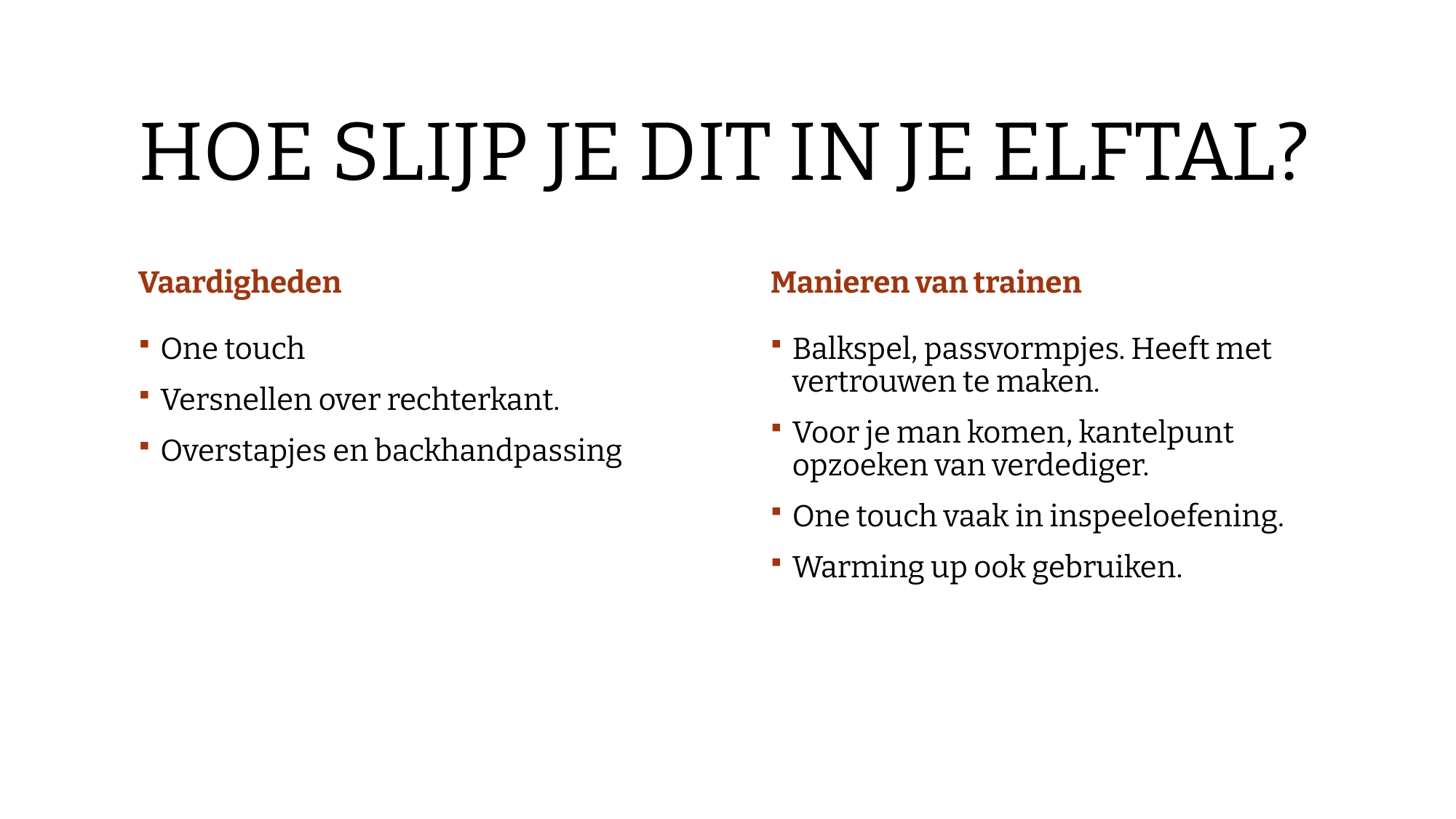

# Hoe slijp je dit in je elftal?
Vaardigheden
Manieren van trainen
One touch
Versnellen over rechterkant.
Overstapjes en backhandpassing

Balkspel, passvormpjes. Heeft met vertrouwen te maken.
Voor je man komen, kantelpunt opzoeken van verdediger.
One touch vaak in inspeeloefening.
Warming up ook gebruiken.